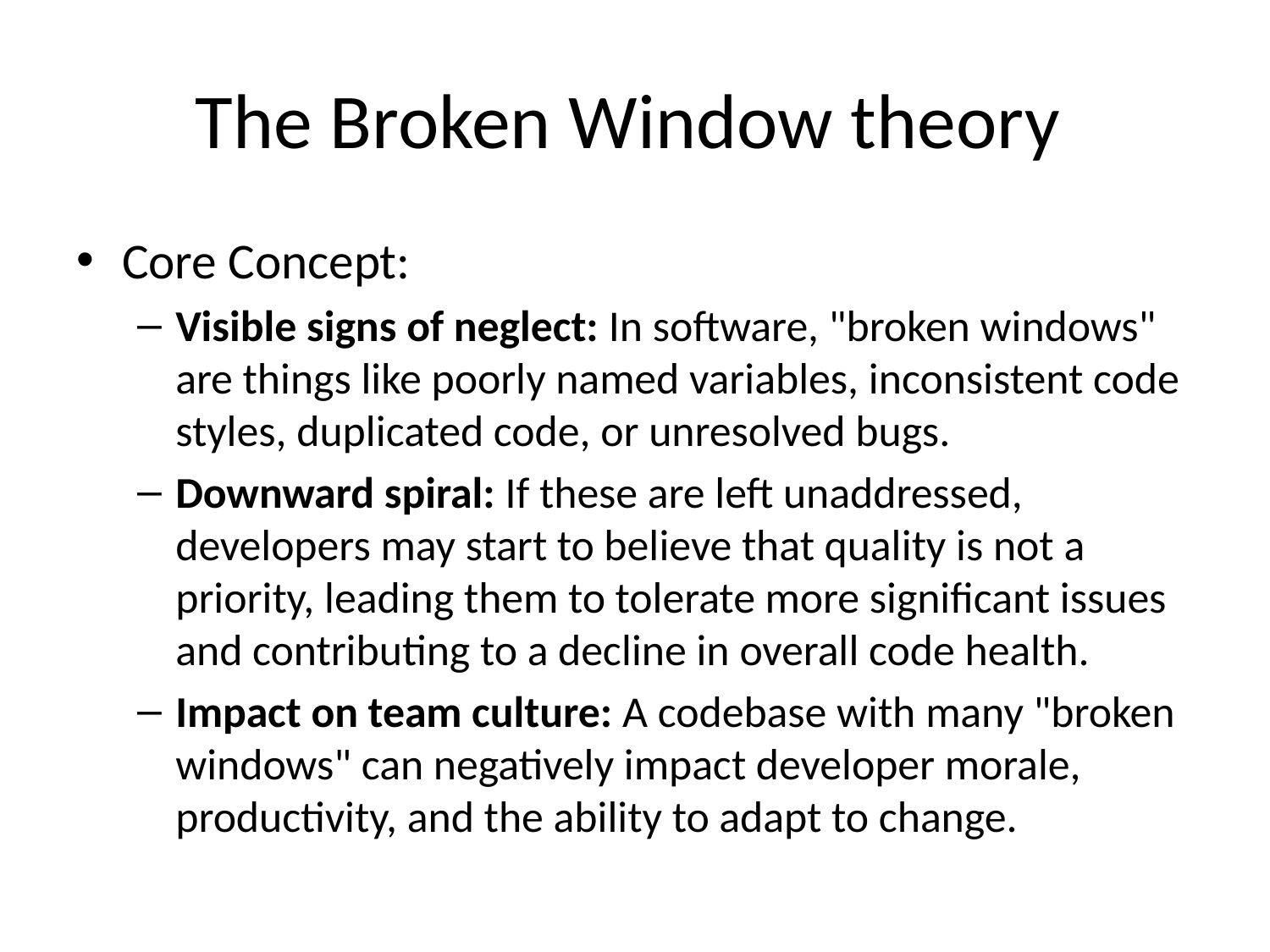

# The Broken Window theory
Core Concept:
Visible signs of neglect: In software, "broken windows" are things like poorly named variables, inconsistent code styles, duplicated code, or unresolved bugs.
Downward spiral: If these are left unaddressed, developers may start to believe that quality is not a priority, leading them to tolerate more significant issues and contributing to a decline in overall code health.
Impact on team culture: A codebase with many "broken windows" can negatively impact developer morale, productivity, and the ability to adapt to change.